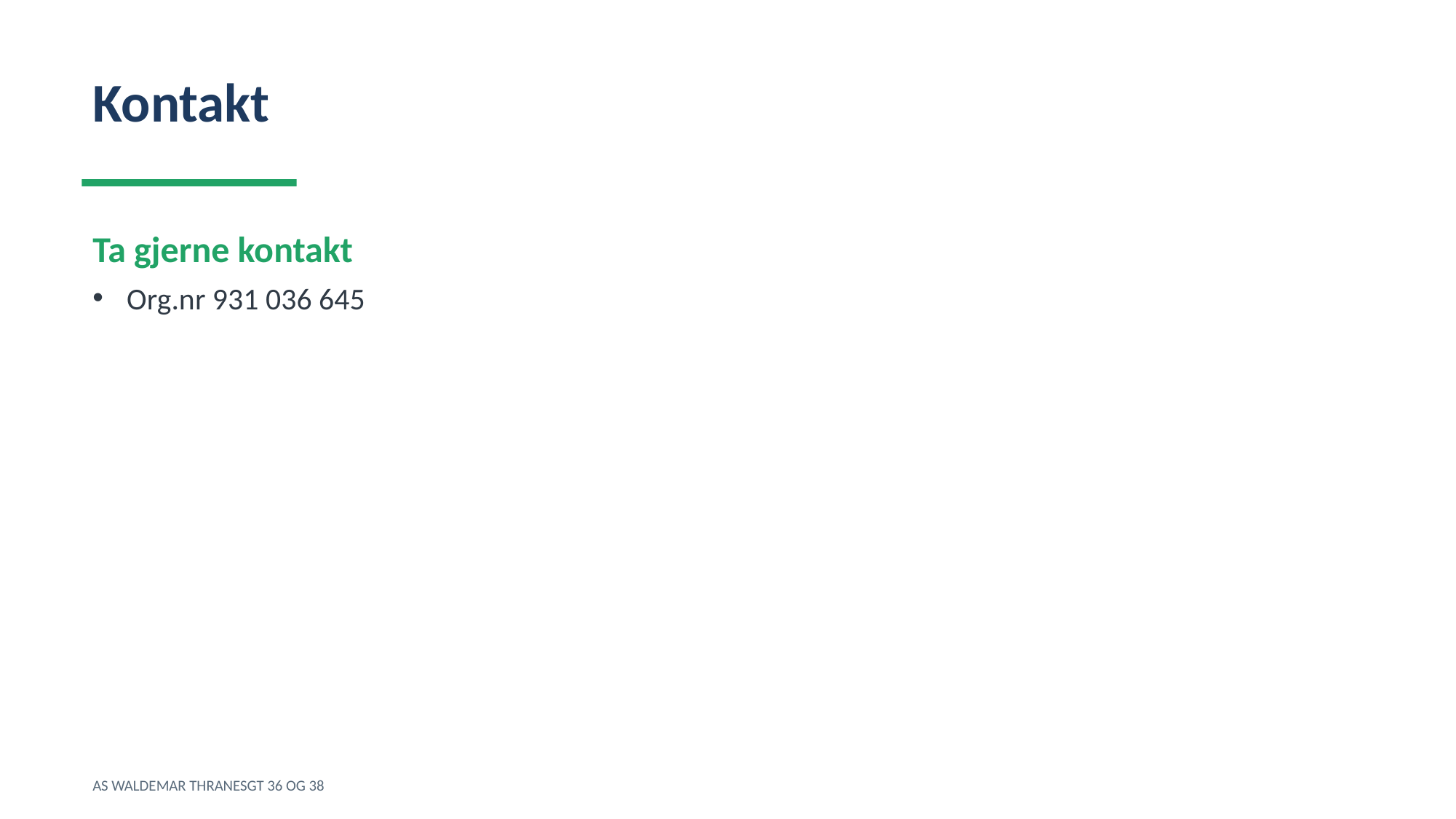

Kontakt

Ta gjerne kontakt
Org.nr 931 036 645
AS WALDEMAR THRANESGT 36 OG 38